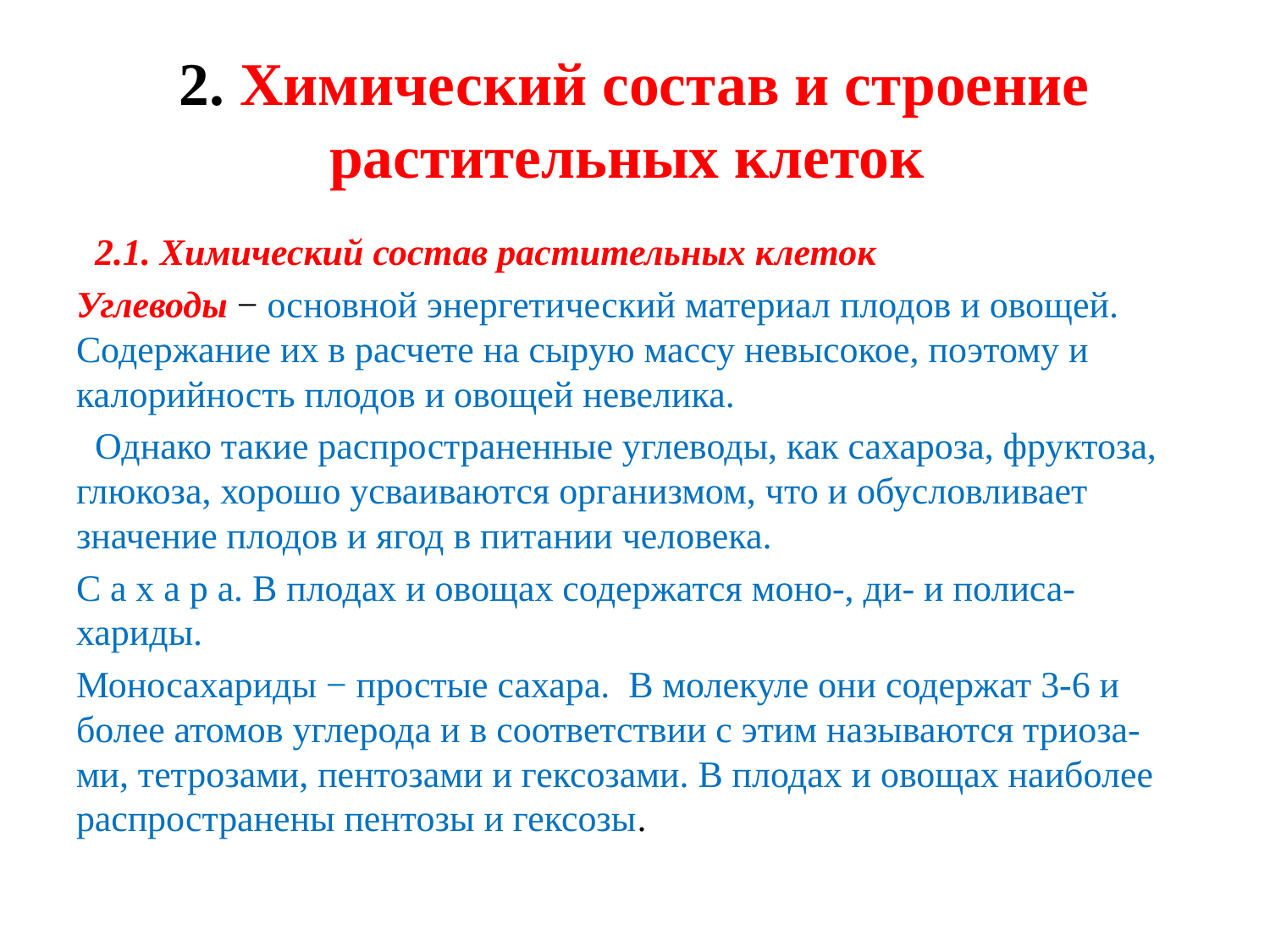

# 2. Химический состав и строение растительных клеток
  2.1. Химический состав растительных клеток
Углеводы − основной энергетический материал плодов и овощей. Содержание их в расчете на сырую массу невысокое, поэтому и калорийность плодов и овощей невелика.
  Однако такие распространенные углеводы, как сахароза, фруктоза, глюкоза, хорошо усваиваются организмом, что и обусловливает значение плодов и ягод в питании человека.
С а х а р а. В плодах и овощах содержатся моно-, ди- и полиса-хариды.
Моносахариды − простые сахара.  В молекуле они содержат 3-6 и более атомов углерода и в соответствии с этим называются триоза-ми, тетрозами, пентозами и гексозами. В плодах и овощах наиболее распространены пентозы и гексозы.